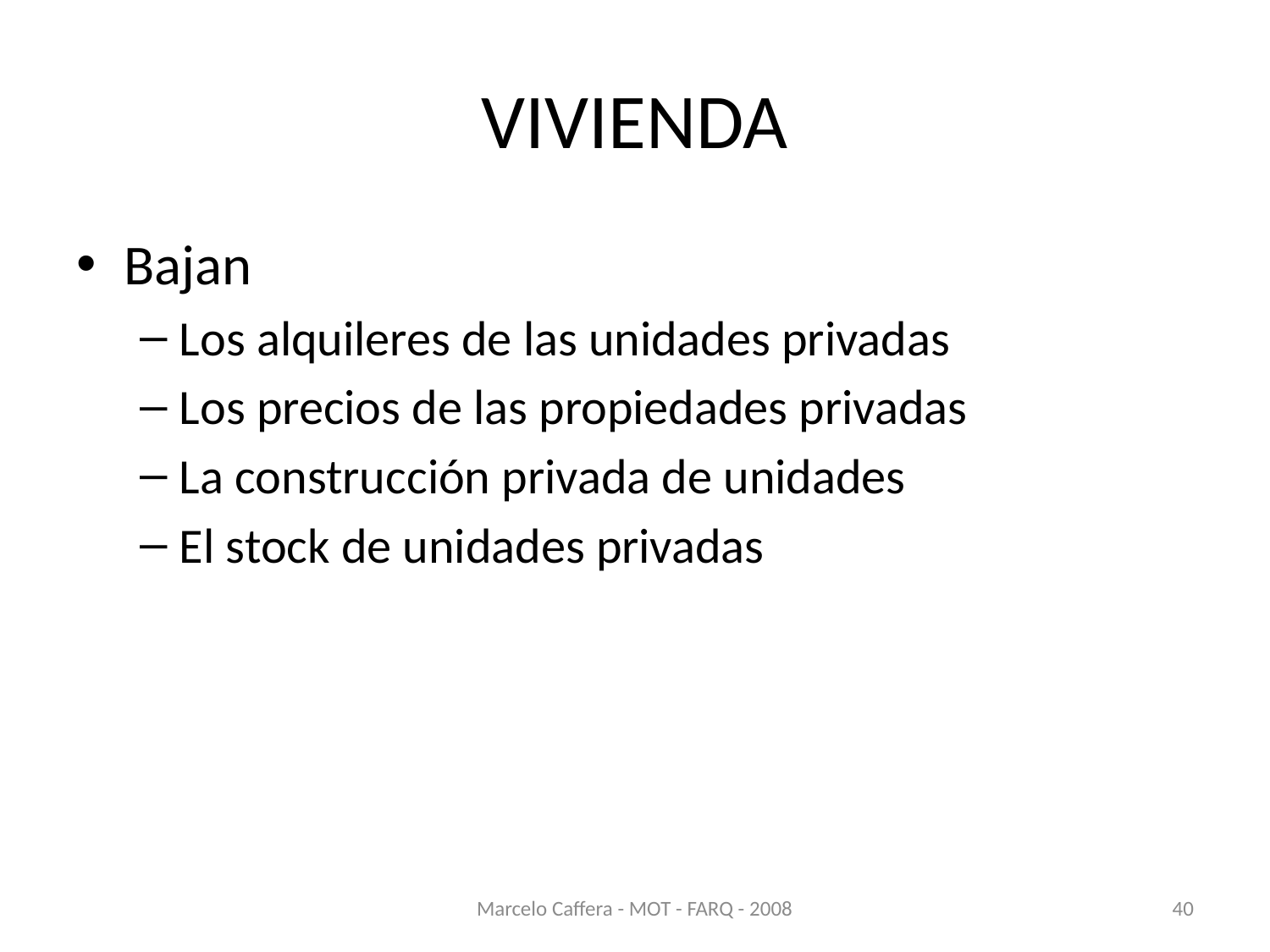

# VIVIENDA
Bajan
Los alquileres de las unidades privadas
Los precios de las propiedades privadas
La construcción privada de unidades
El stock de unidades privadas
Marcelo Caffera - MOT - FARQ - 2008
40